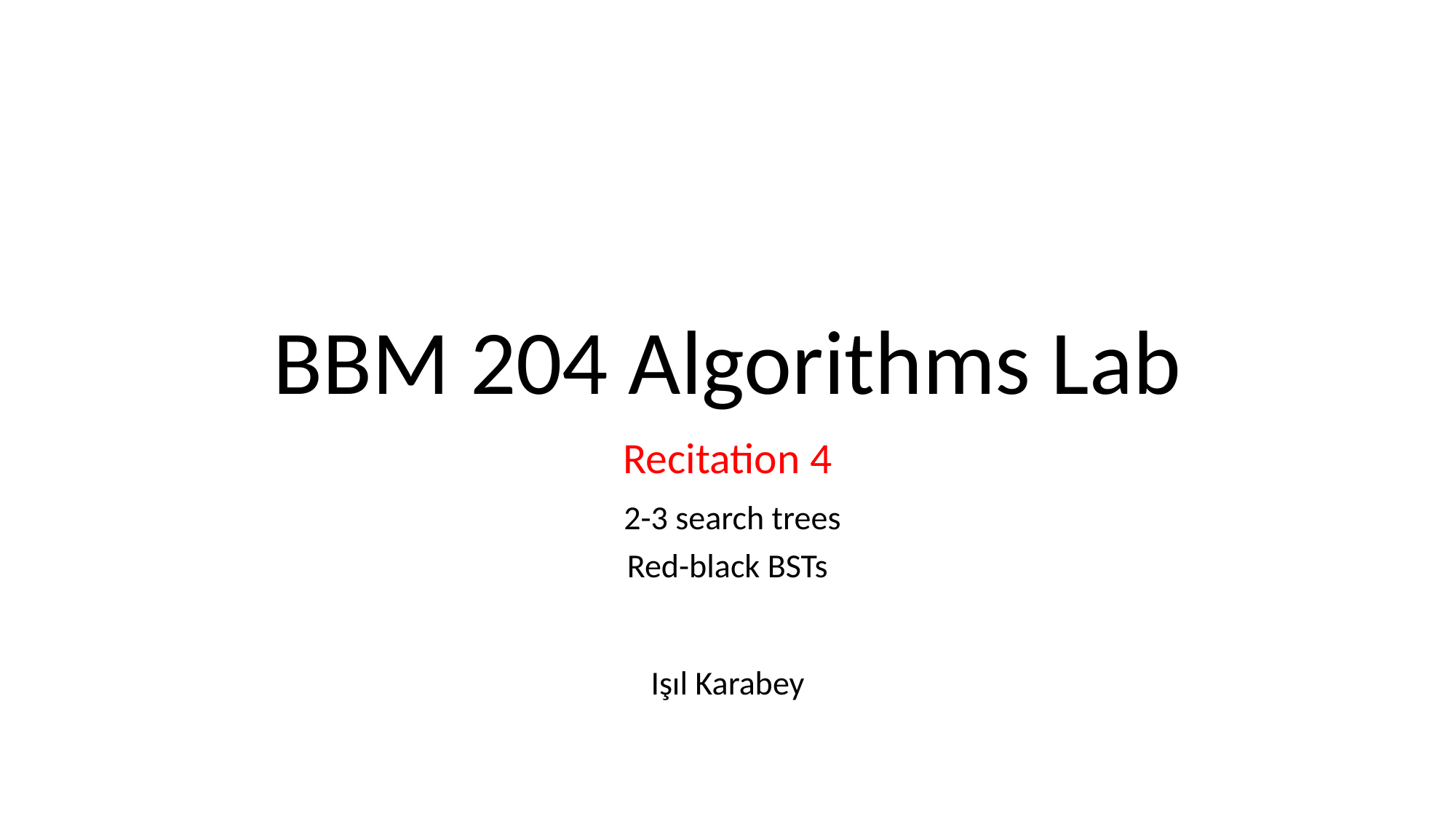

# BBM 204 Algorithms Lab
Recitation 4
 2-3 search trees
Red-black BSTs

Işıl Karabey